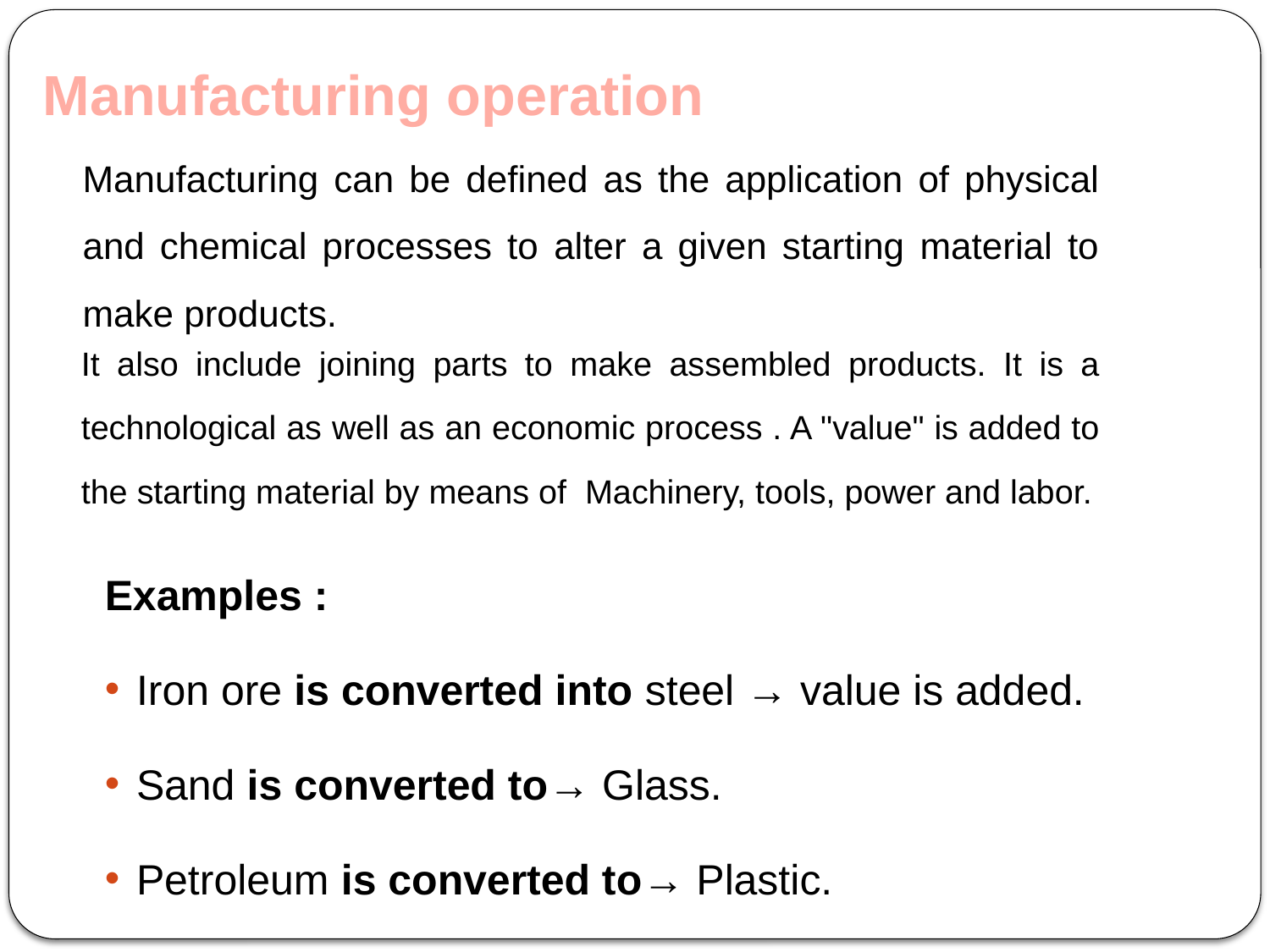

Manufacturing operation
Manufacturing can be defined as the application of physical and chemical processes to alter a given starting material to make products.

It also include joining parts to make assembled products. It is a technological as well as an economic process . A "value" is added to the starting material by means of  Machinery, tools, power and labor.

Examples :
Iron ore is converted into steel → value is added.
Sand is converted to→ Glass.
Petroleum is converted to→ Plastic.